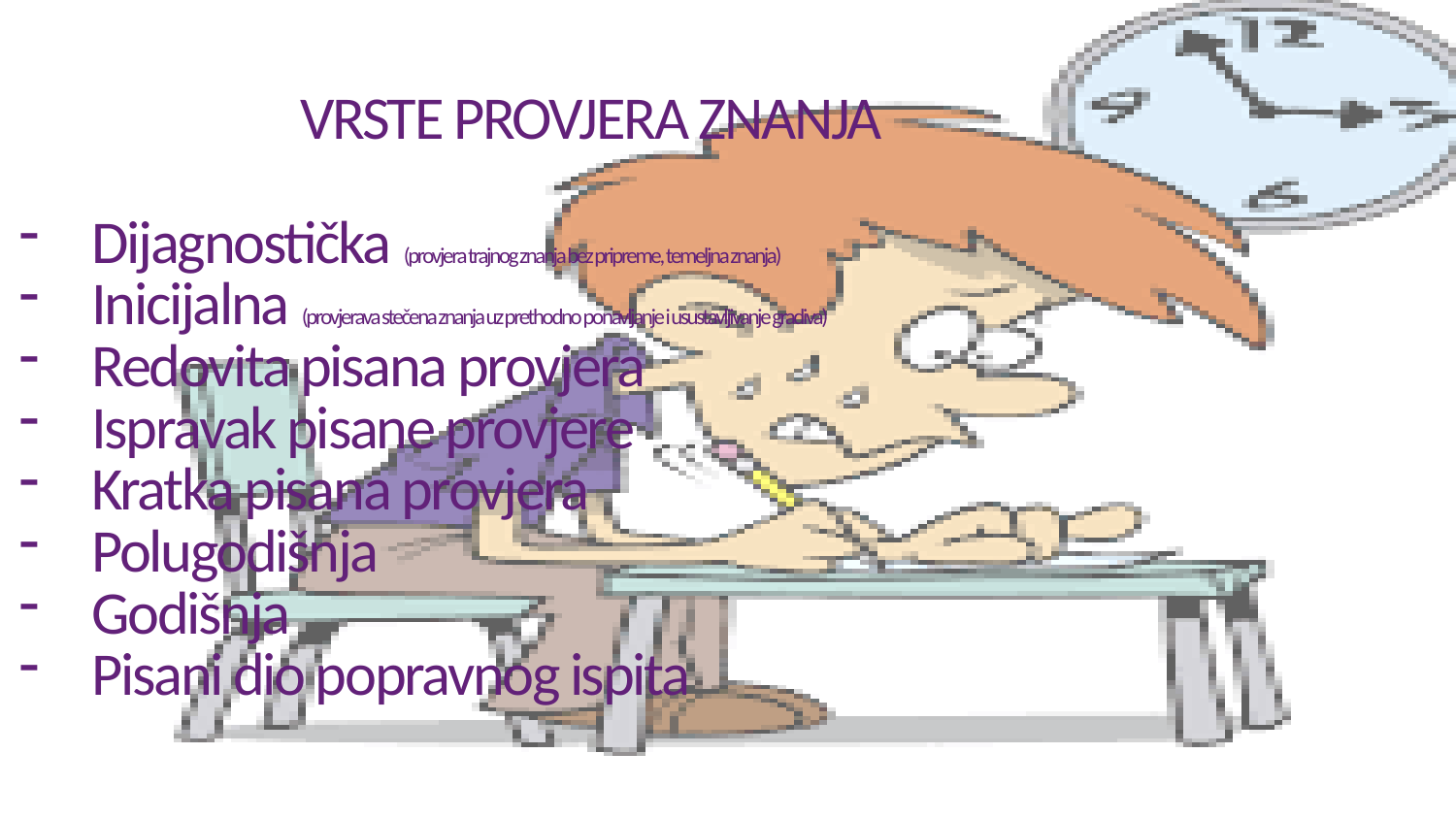

VRSTE PROVJERA ZNANJA

Dijagnostička (provjera trajnog znanja bez pripreme, temeljna znanja)
Inicijalna (provjerava stečena znanja uz prethodno ponavljanje i usustavljivanje gradiva)
Redovita pisana provjera
Ispravak pisane provjere
Kratka pisana provjera
Polugodišnja
Godišnja
Pisani dio popravnog ispita